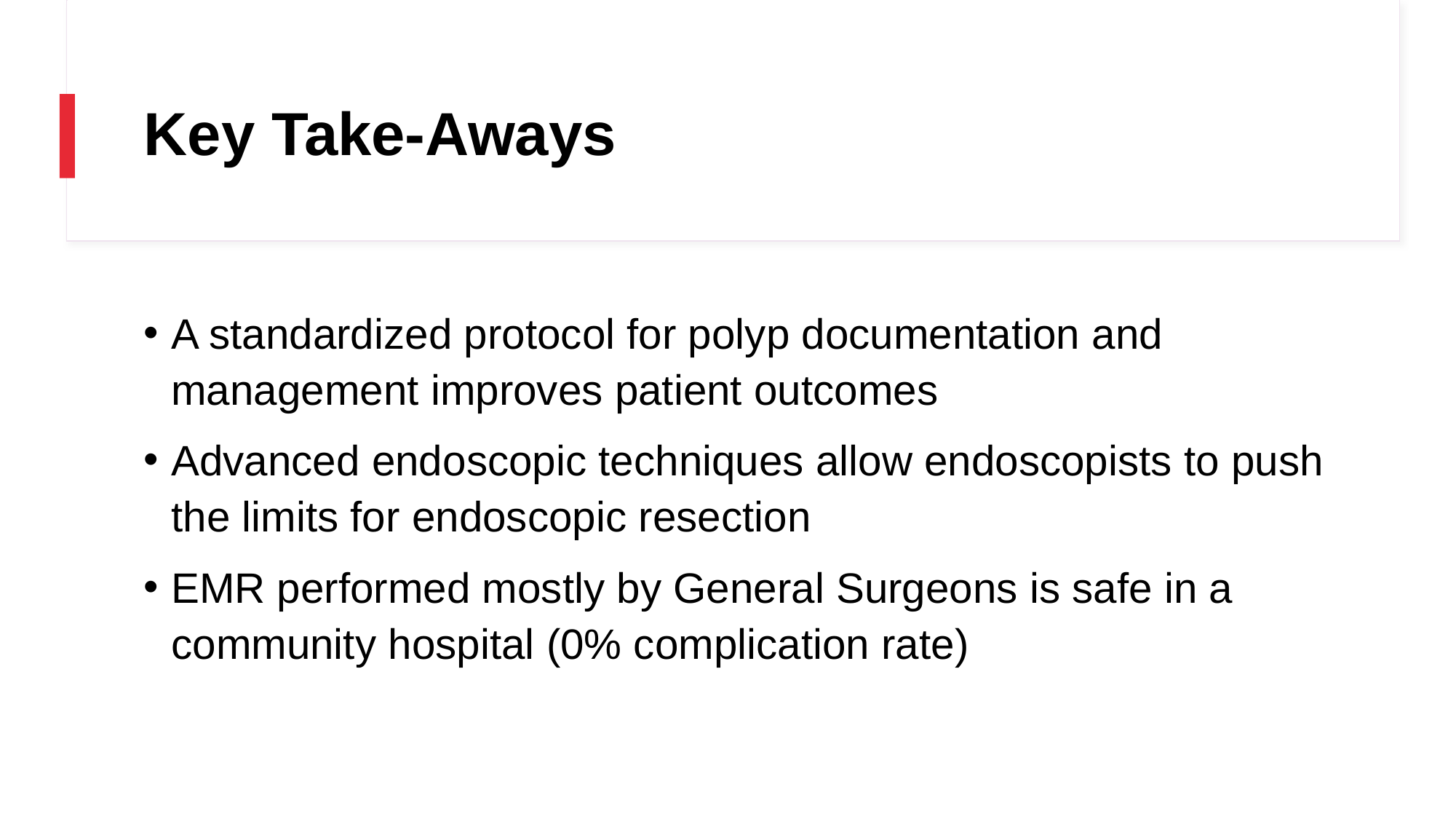

# Key Take-Aways
A standardized protocol for polyp documentation and management improves patient outcomes
Advanced endoscopic techniques allow endoscopists to push the limits for endoscopic resection
EMR performed mostly by General Surgeons is safe in a community hospital (0% complication rate)